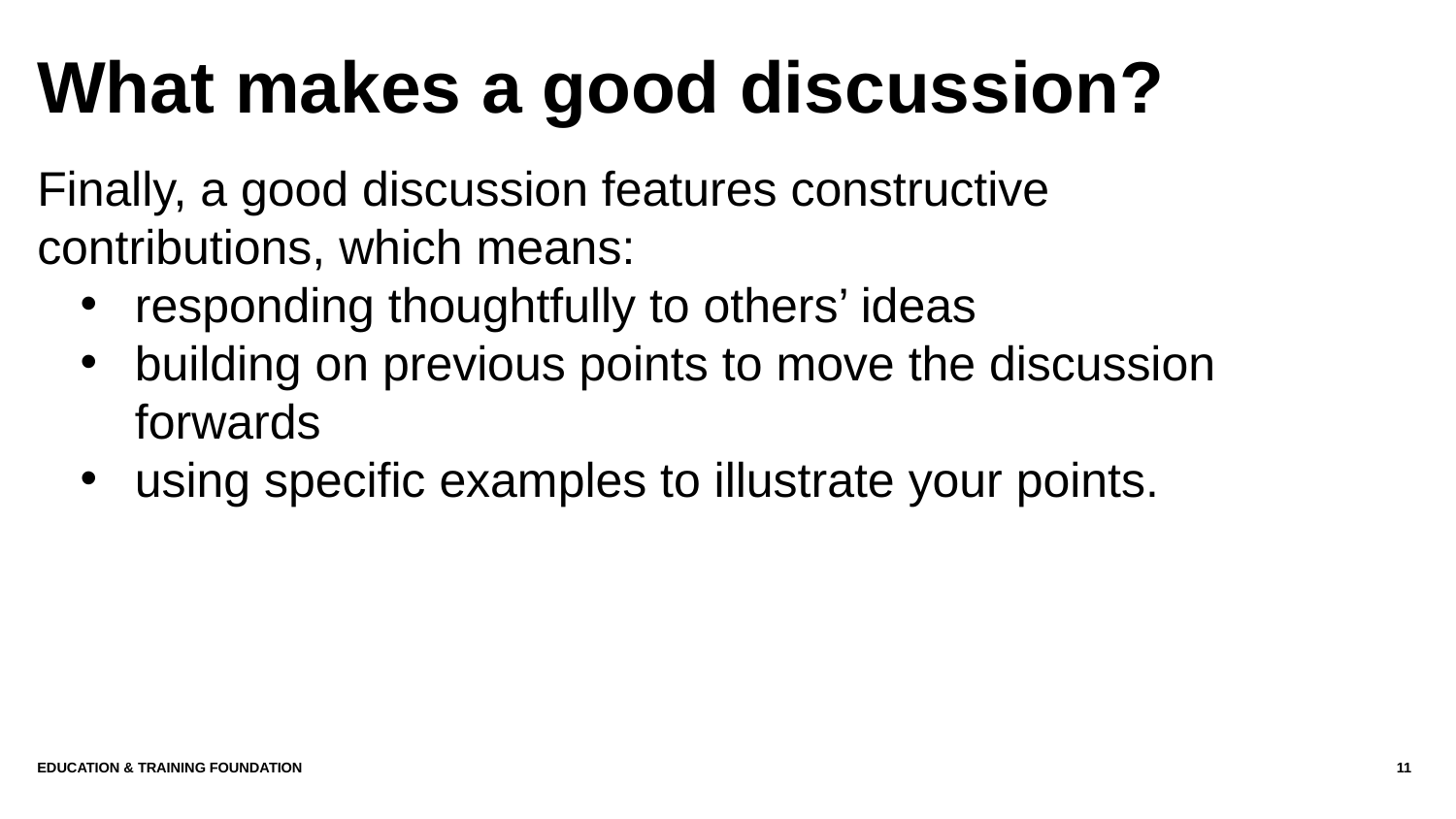

# What makes a good discussion?
Finally, a good discussion features constructive contributions, which means:
responding thoughtfully to others’ ideas
building on previous points to move the discussion forwards
using specific examples to illustrate your points.
Education & Training Foundation
11